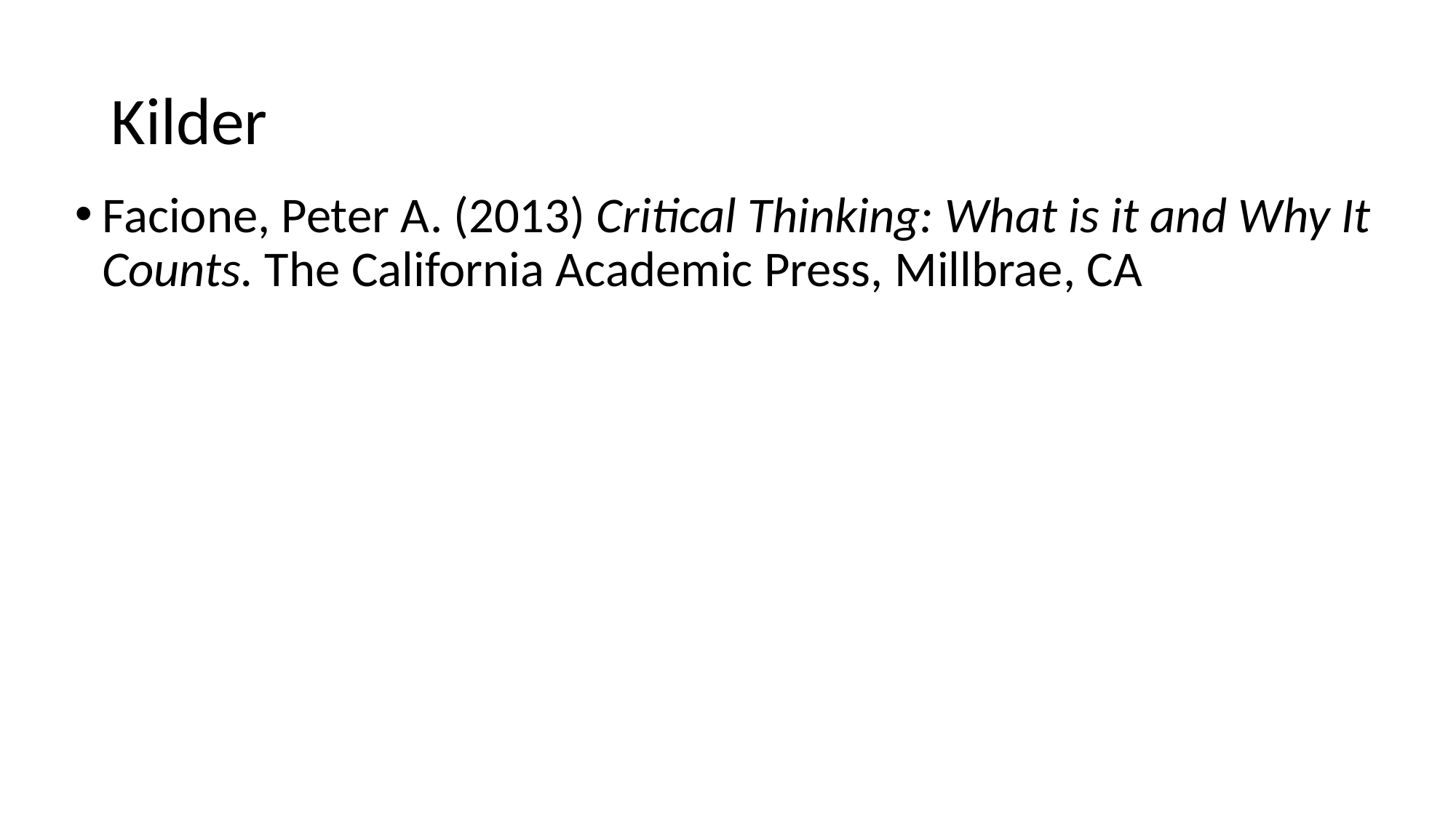

# Kilder
Facione, Peter A. (2013) Critical Thinking: What is it and Why It Counts. The California Academic Press, Millbrae, CA